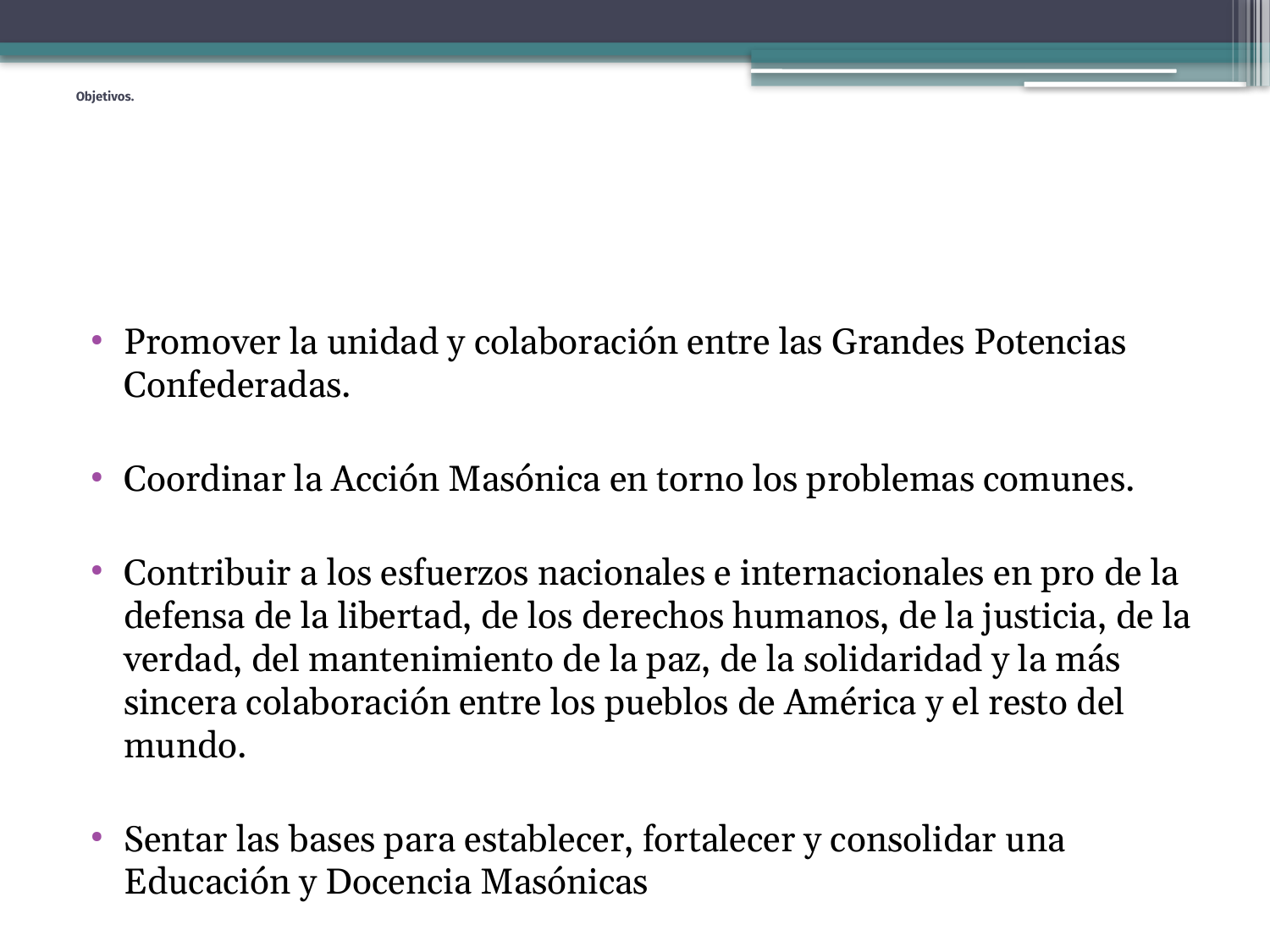

# Objetivos.
Promover la unidad y colaboración entre las Grandes Potencias Confederadas.

Coordinar la Acción Masónica en torno los problemas comunes.

Contribuir a los esfuerzos nacionales e internacionales en pro de la defensa de la libertad, de los derechos humanos, de la justicia, de la verdad, del mantenimiento de la paz, de la solidaridad y la más sincera colaboración entre los pueblos de América y el resto del mundo.

Sentar las bases para establecer, fortalecer y consolidar una Educación y Docencia Masónicas